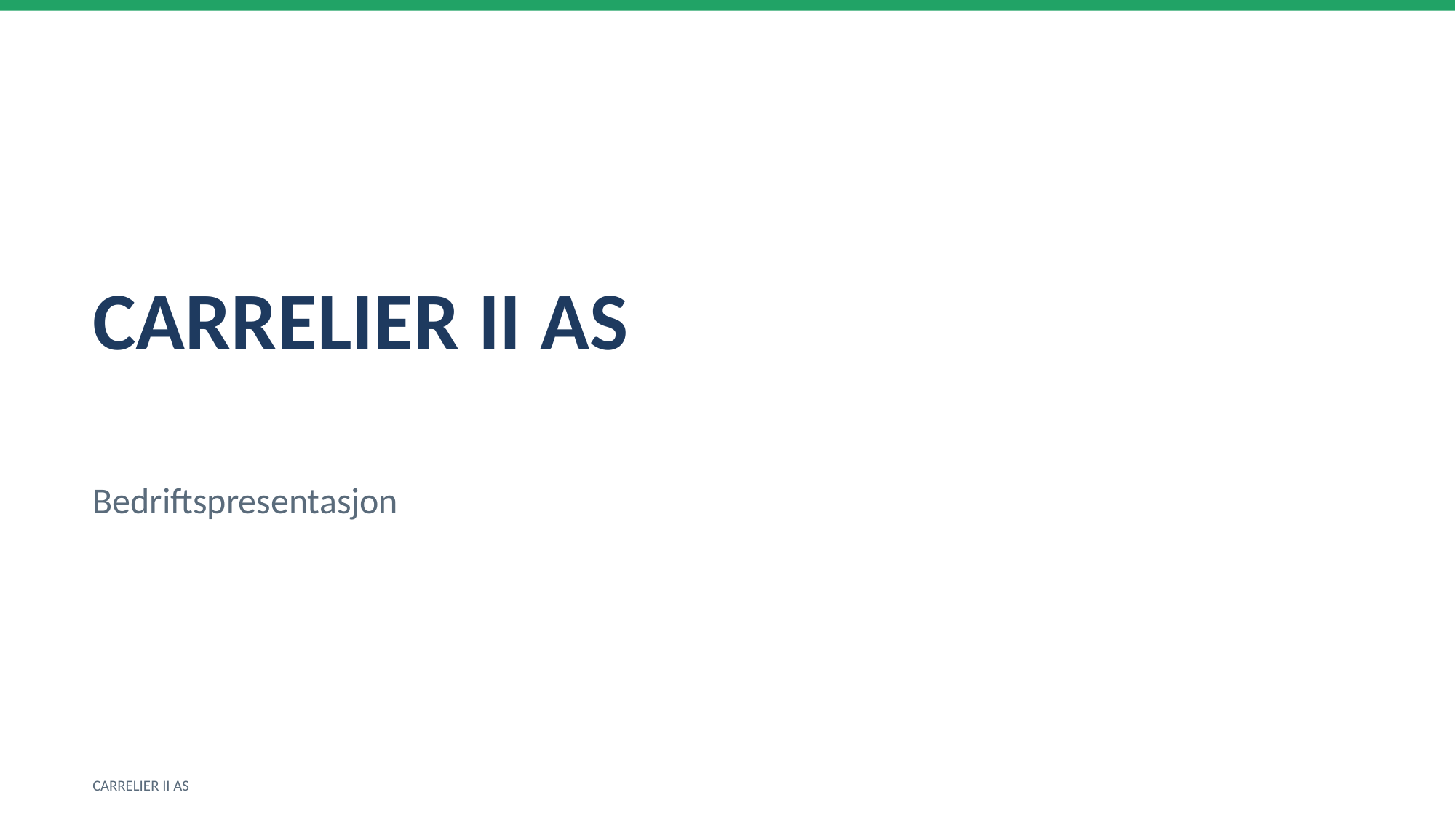

CARRELIER II AS
Bedriftspresentasjon
CARRELIER II AS